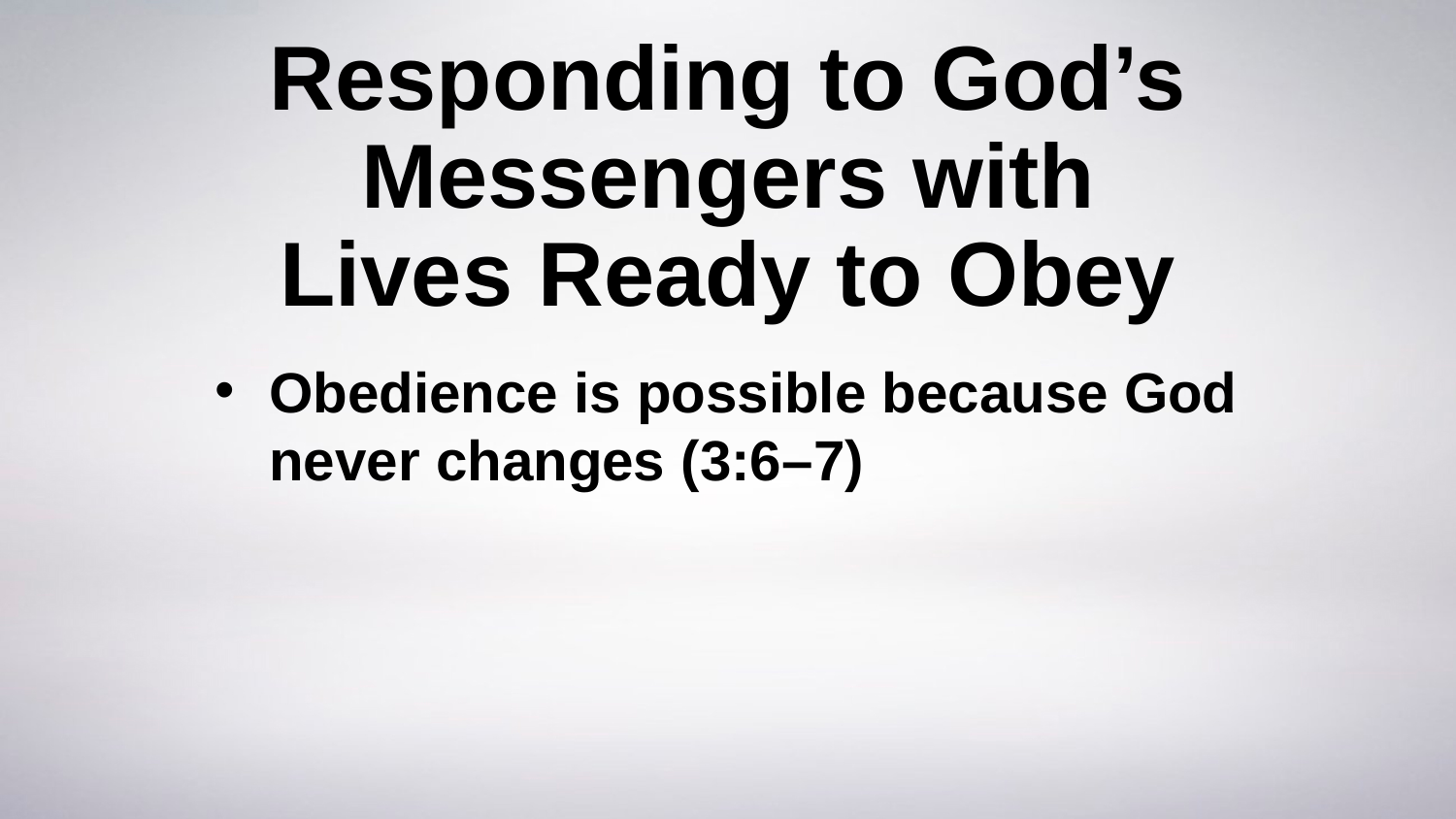

# Responding to God’s Messengers with Lives Ready to Obey
Obedience is possible because God never changes (3:6–7)